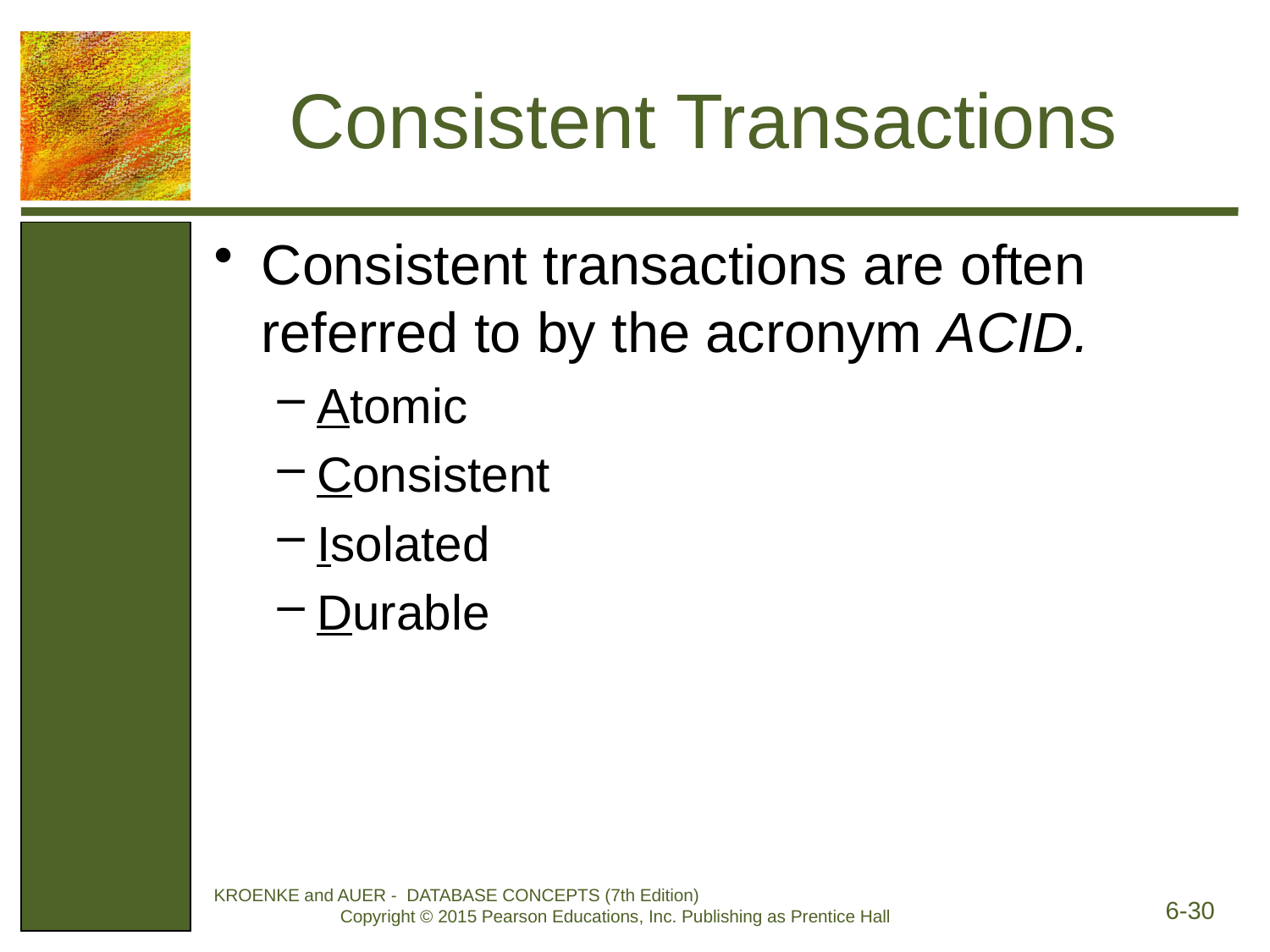

# Consistent Transactions
Consistent transactions are often referred to by the acronym ACID.
Atomic
Consistent
Isolated
Durable

KROENKE and AUER -  DATABASE CONCEPTS (7th Edition)                                                                     Copyright © 2015 Pearson Educations, Inc. Publishing as Prentice Hall
6-30